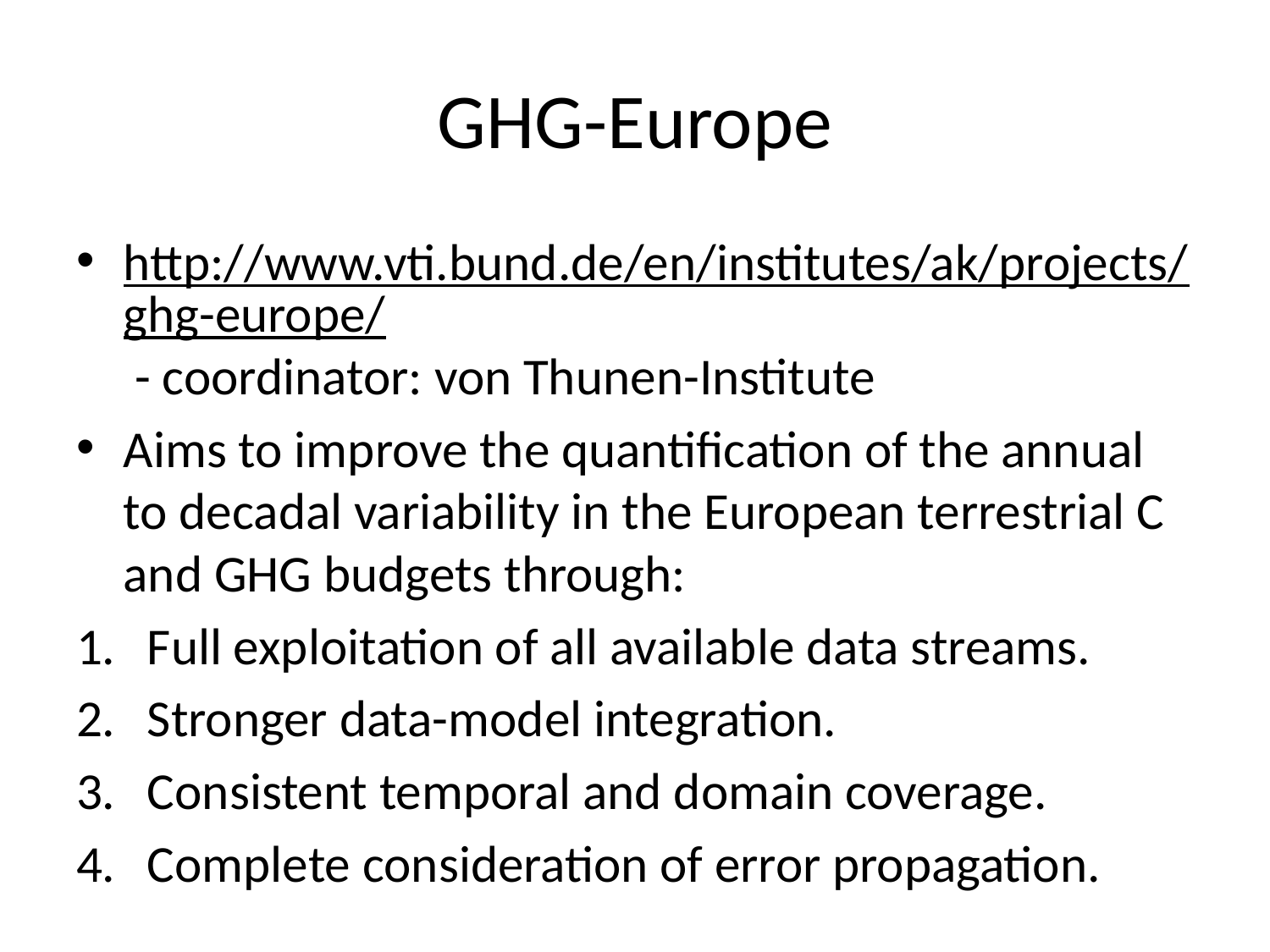

# GHG-Europe
http://www.vti.bund.de/en/institutes/ak/projects/ghg-europe/ - coordinator: von Thunen-Institute
Aims to improve the quantification of the annual to decadal variability in the European terrestrial C and GHG budgets through:
Full exploitation of all available data streams.
Stronger data-model integration.
Consistent temporal and domain coverage.
Complete consideration of error propagation.